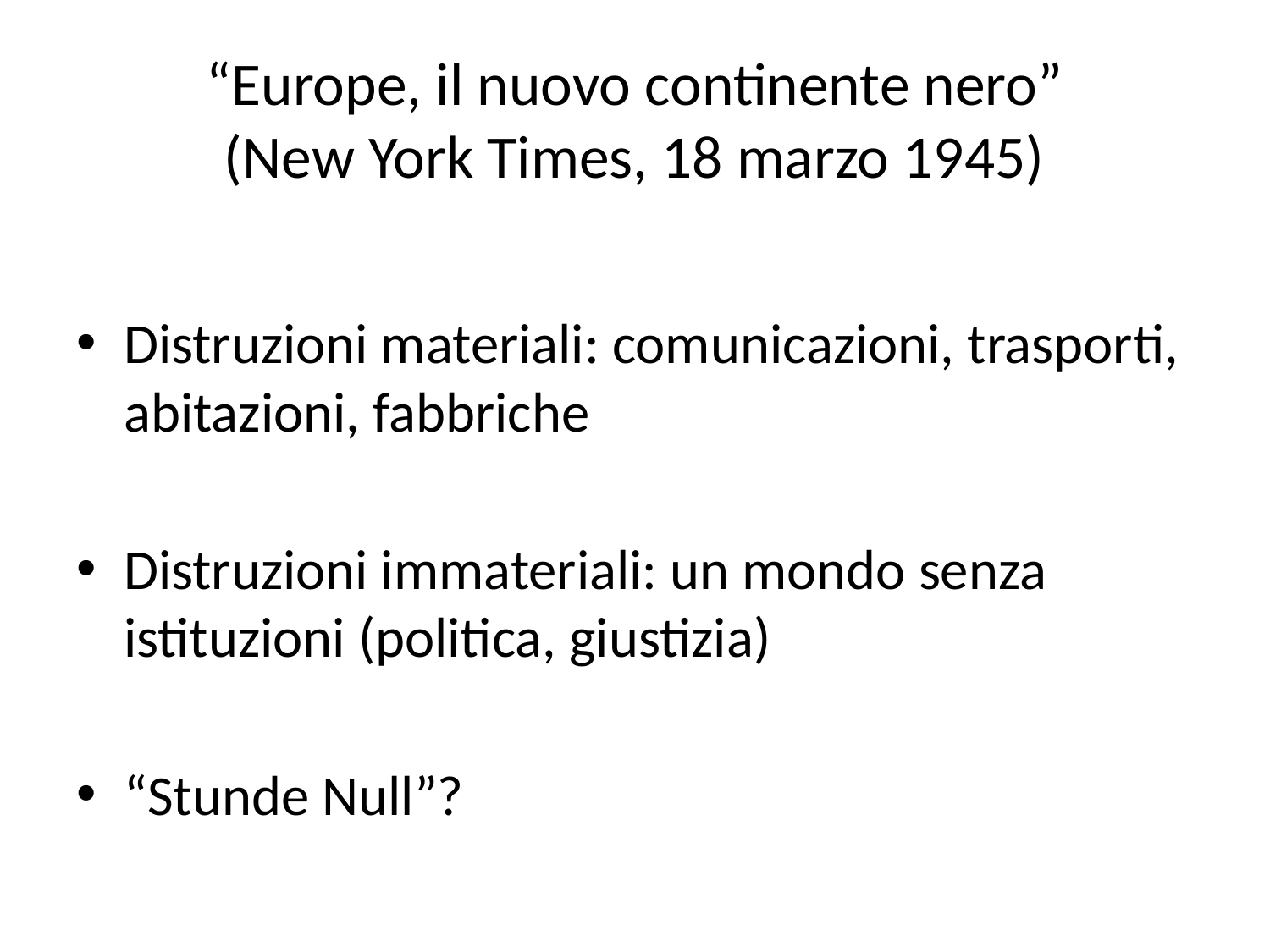

# “Europe, il nuovo continente nero” (New York Times, 18 marzo 1945)

Distruzioni materiali: comunicazioni, trasporti, abitazioni, fabbriche

Distruzioni immateriali: un mondo senza istituzioni (politica, giustizia)

“Stunde Null”?